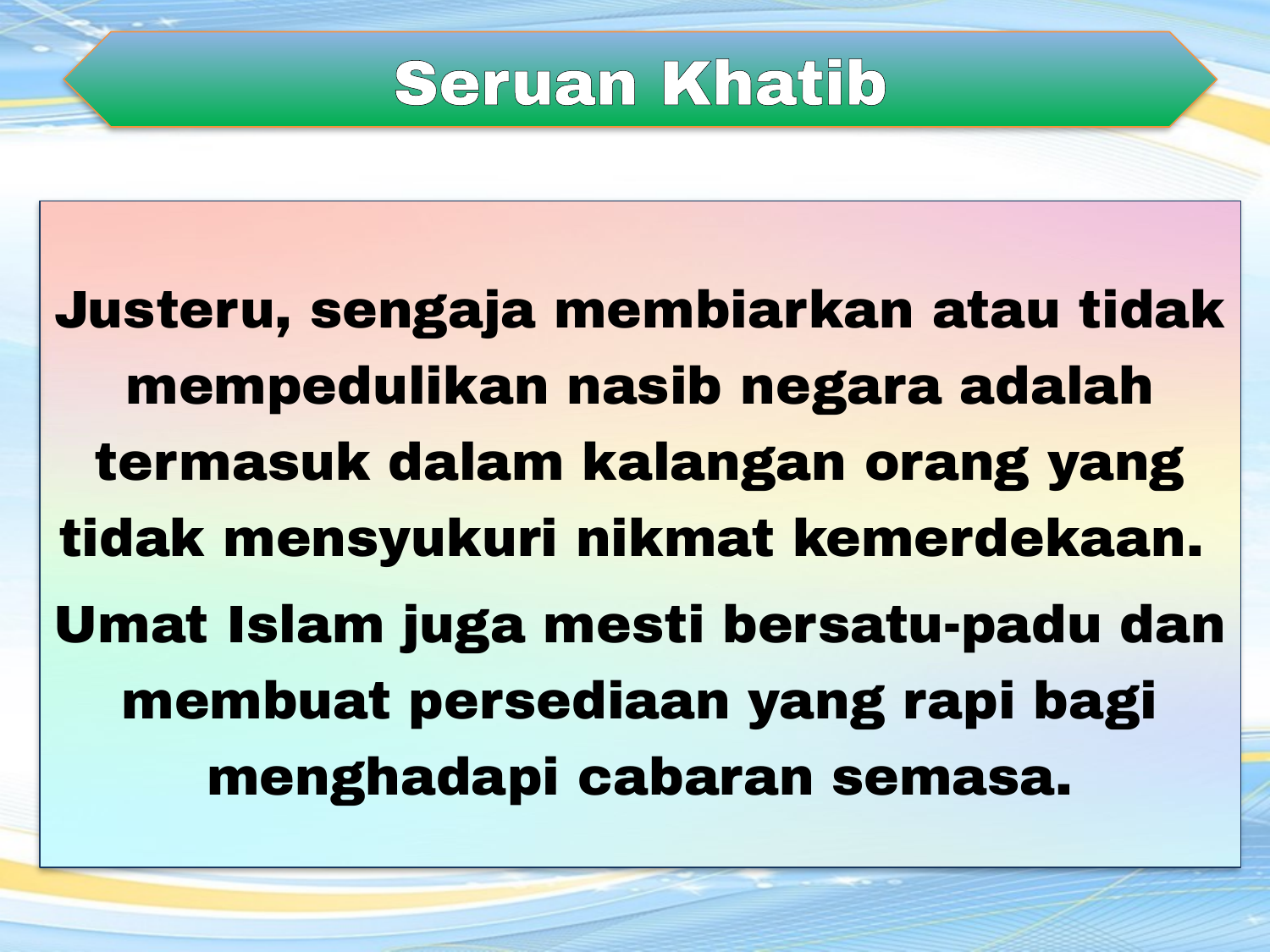

Seruan Khatib
Justeru, sengaja membiarkan atau tidak mempedulikan nasib negara adalah termasuk dalam kalangan orang yang tidak mensyukuri nikmat kemerdekaan.
Umat Islam juga mesti bersatu-padu dan membuat persediaan yang rapi bagi menghadapi cabaran semasa.